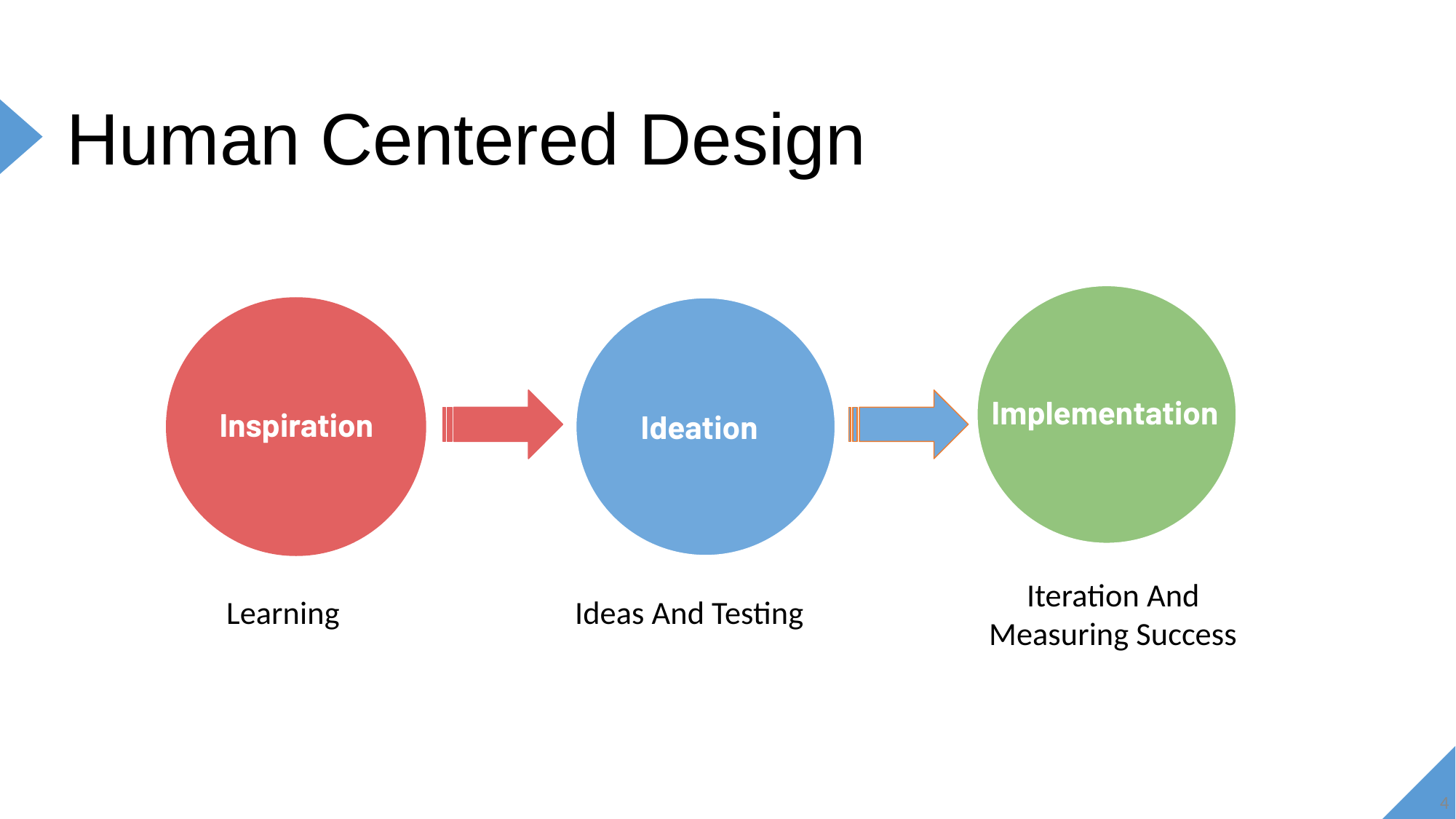

# Human Centered Design

Implementation

Inspiration
Ideation
Iteration And Measuring Success
Learning
Ideas And Testing
4